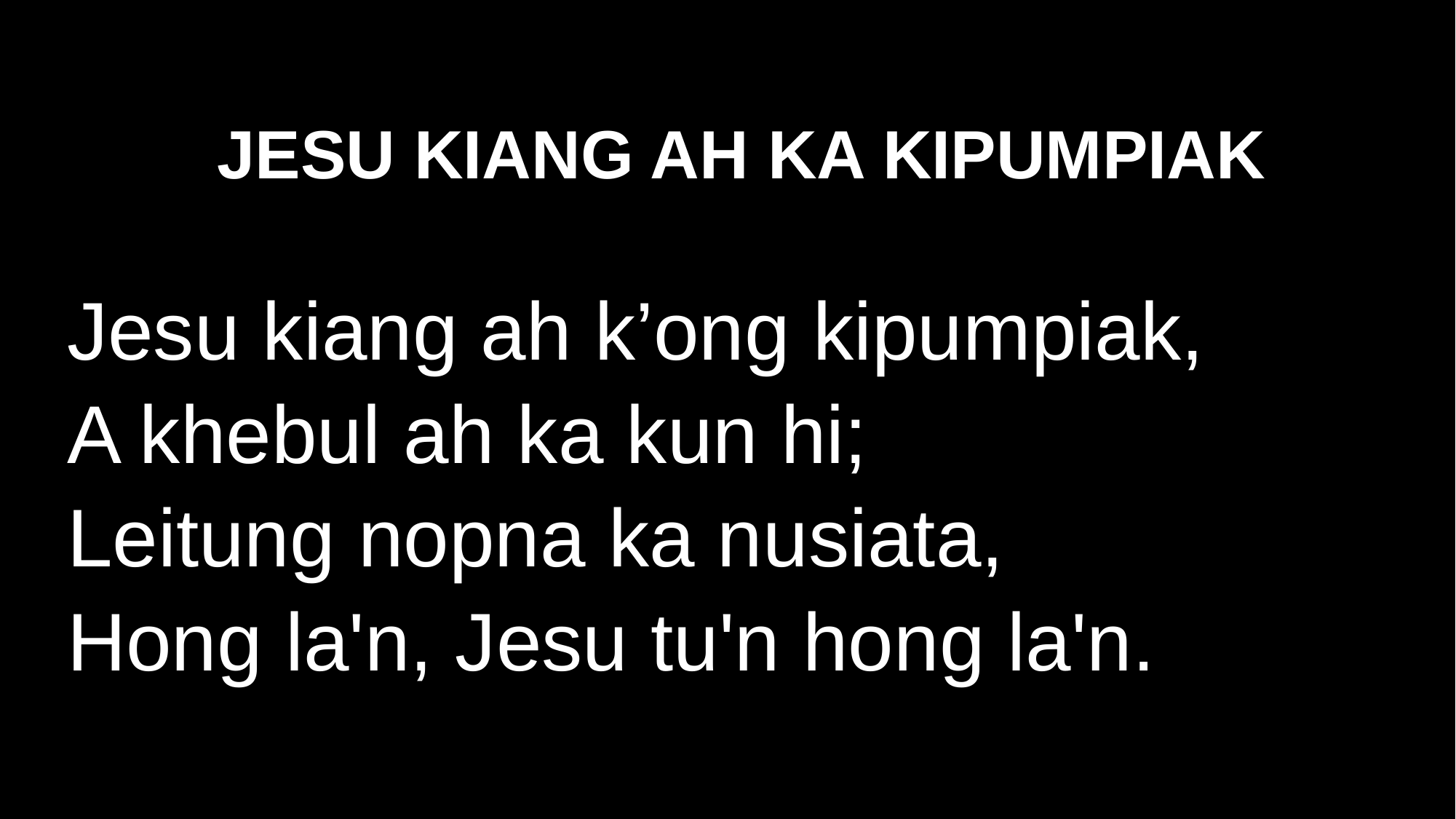

JESU KIANG AH KA KIPUMPIAK
Jesu kiang ah k’ong kipumpiak,
A khebul ah ka kun hi;
Leitung nopna ka nusiata,
Hong la'n, Jesu tu'n hong la'n.